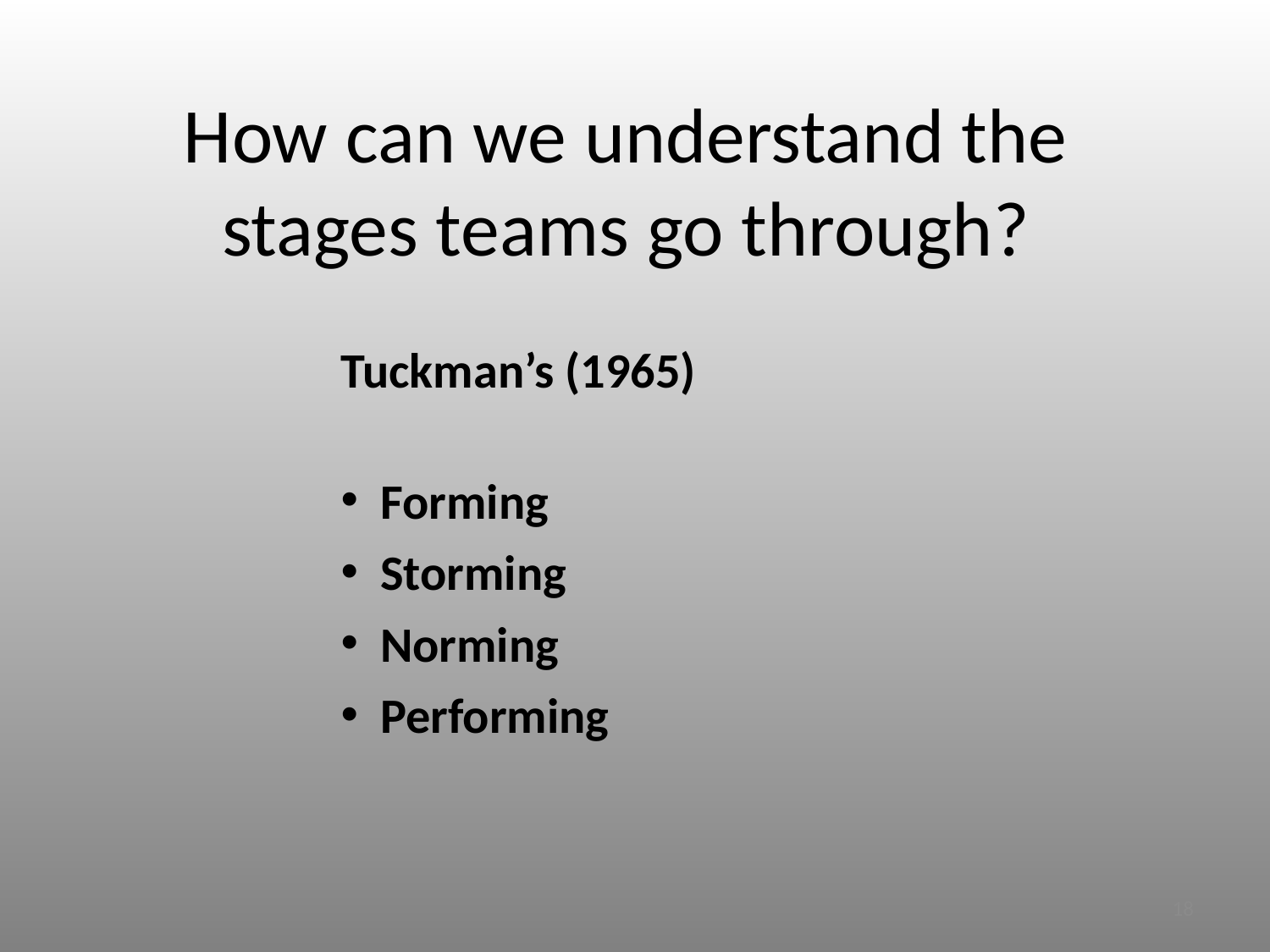

# How can we understand the stages teams go through?
Tuckman’s (1965)

Forming
Storming
Norming
Performing

18